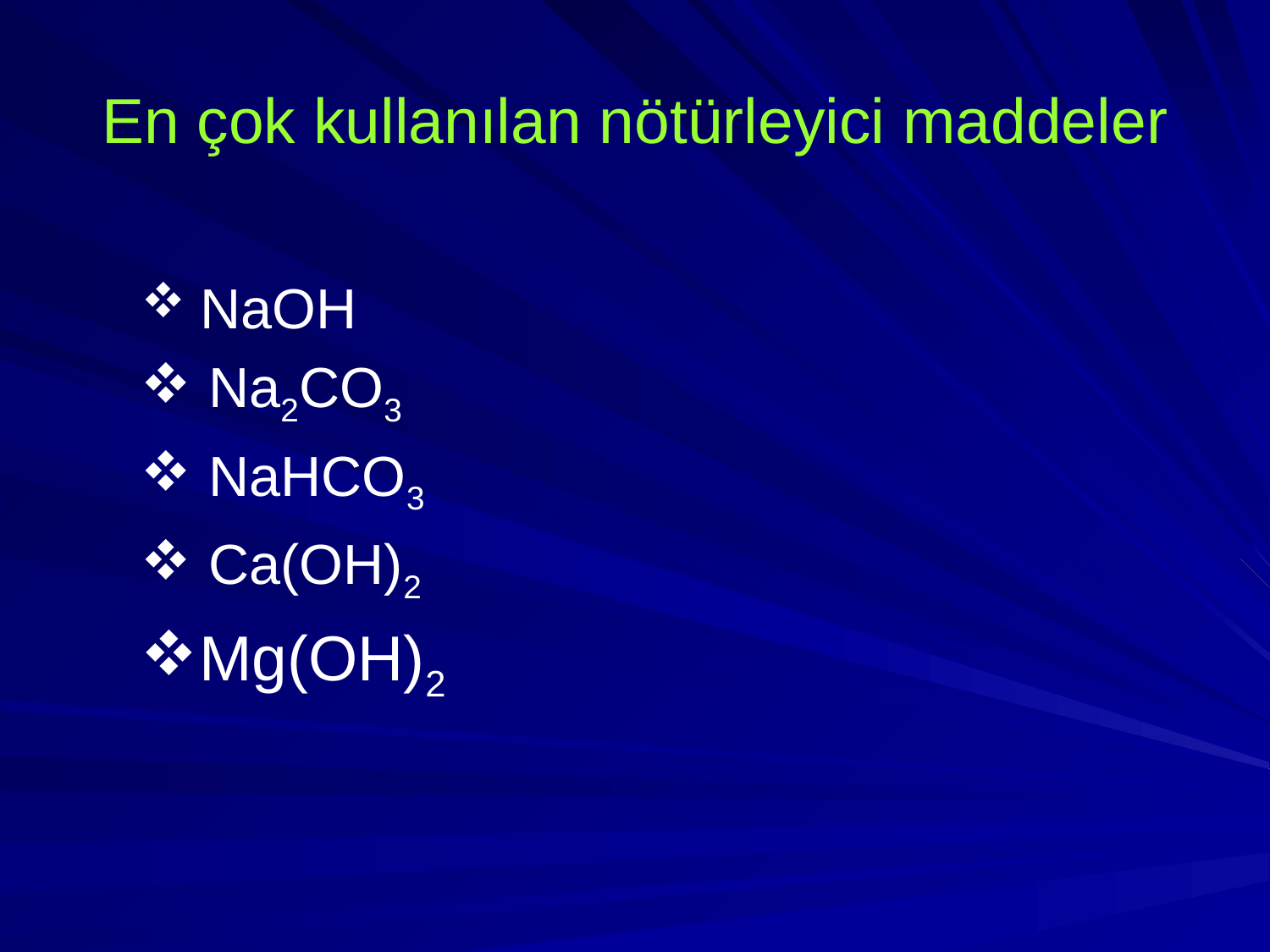

# En çok kullanılan nötürleyici maddeler
 NaOH
 Na2CO3
 NaHCO3
 Ca(OH)2
Mg(OH)2